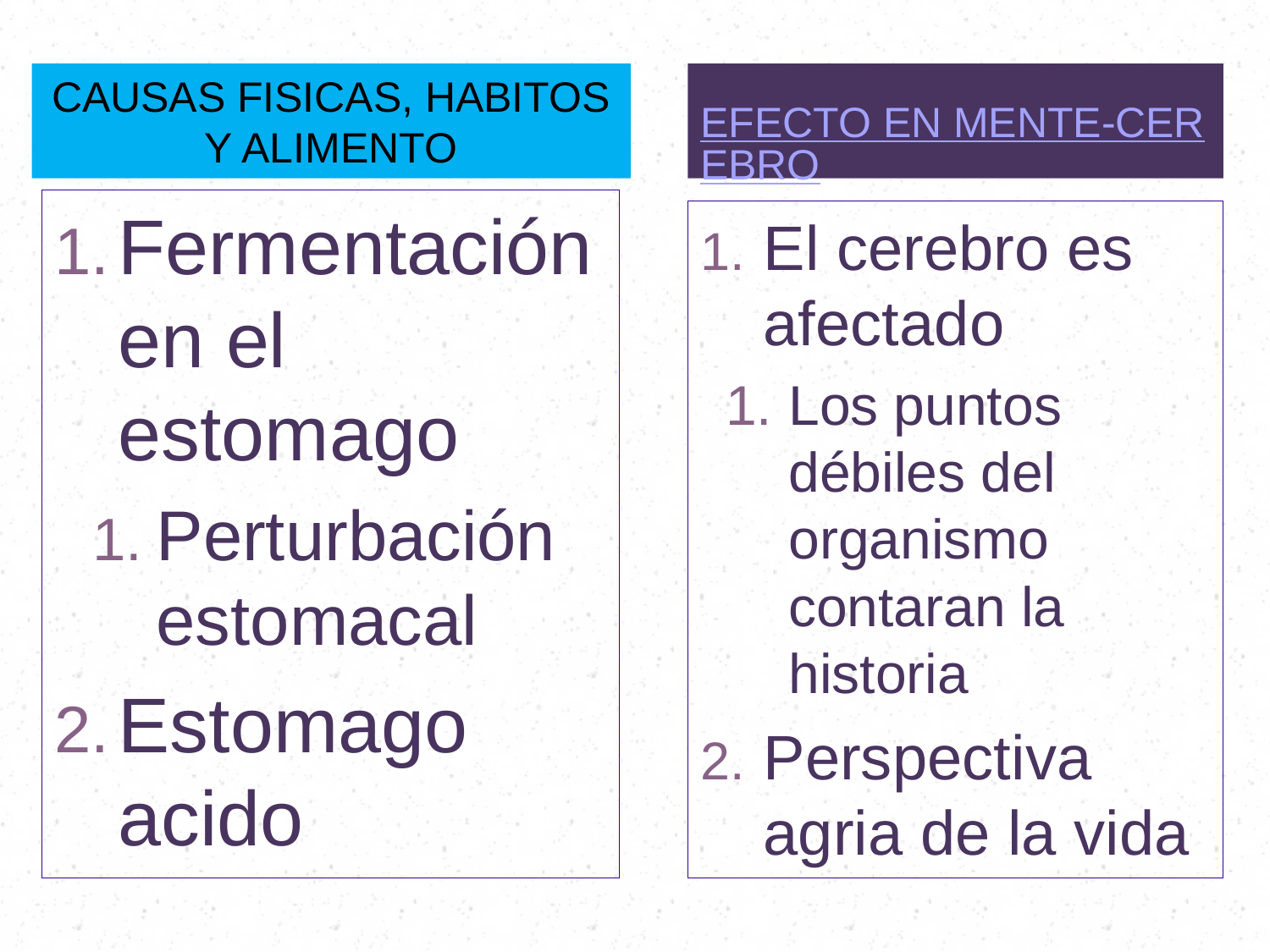

# Fermentación y acidez estomacal
CAUSAS FISICAS, HABITOS Y ALIMENTO
EFECTO EN MENTE-CEREBRO
Fermentación en el estomago
Perturbación estomacal
Estomago acido
El cerebro es afectado
Los puntos débiles del organismo contaran la historia
Perspectiva agria de la vida